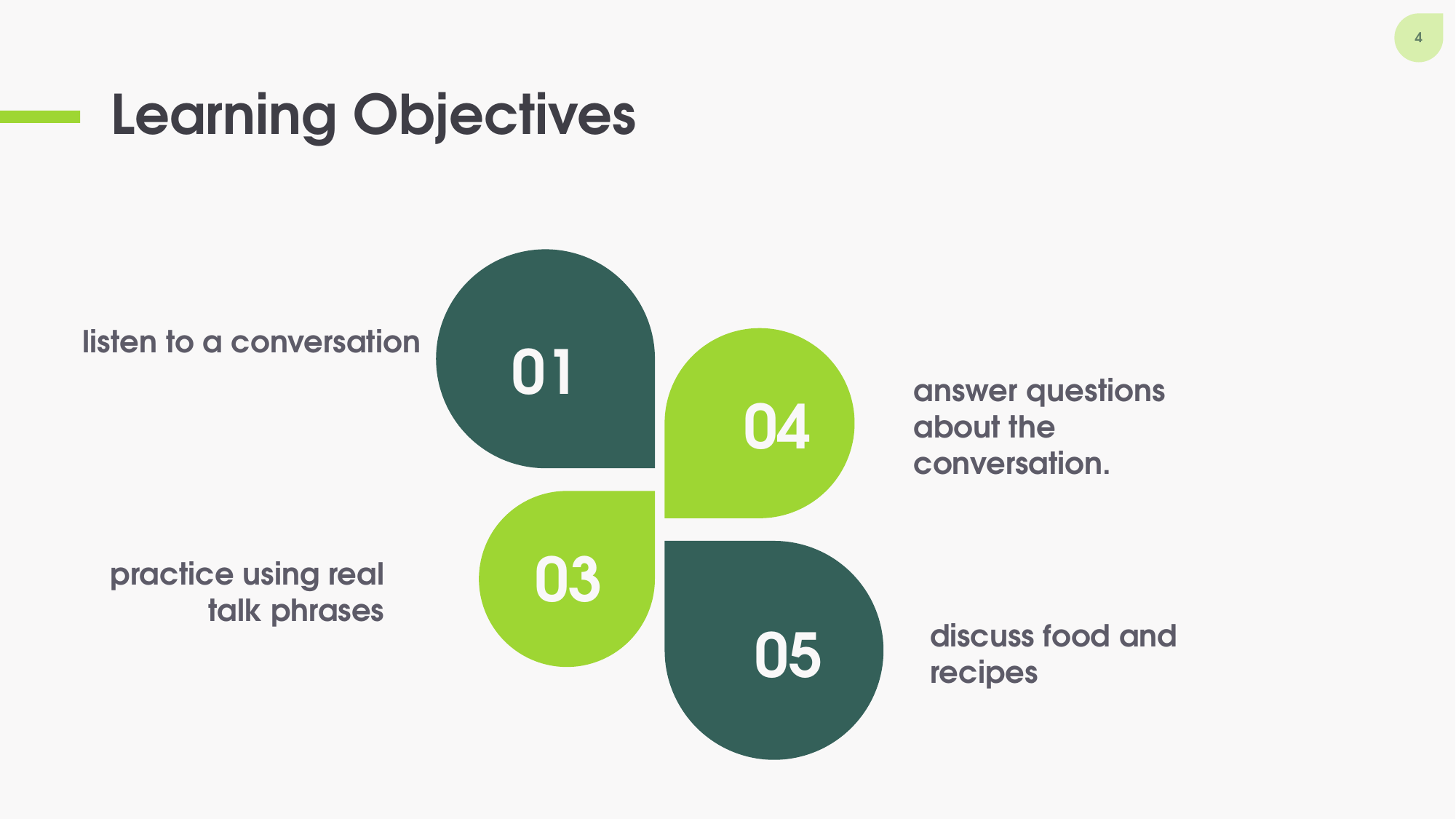

# Learning Objectives
02
listen to a conversation
01

answer questions about the conversation.
04

03
practice using real talk phrases
05
discuss food and recipes